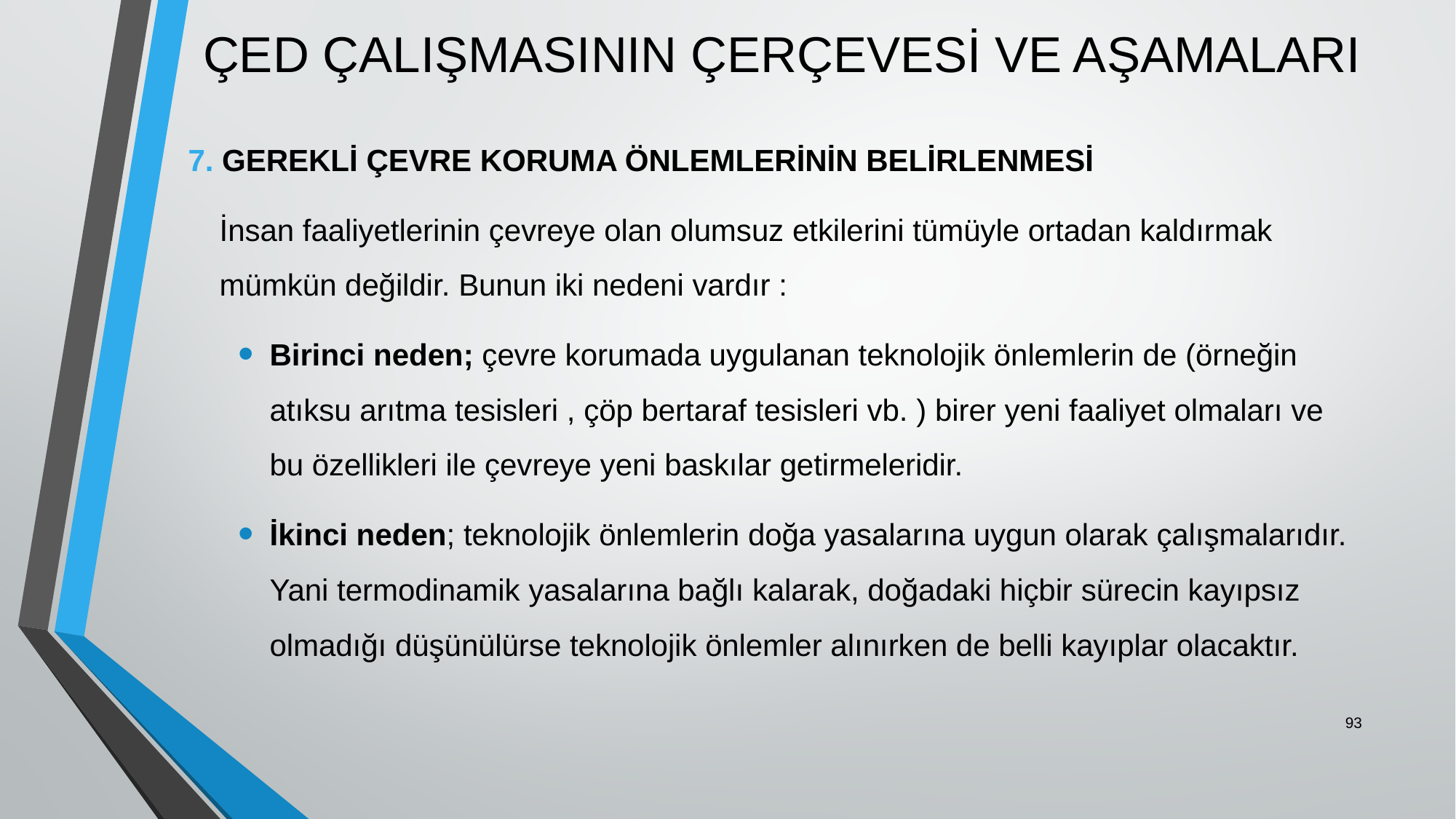

# ÇED ÇALIŞMASININ ÇERÇEVESİ VE AŞAMALARI
7. GEREKLİ ÇEVRE KORUMA ÖNLEMLERİNİN BELİRLENMESİ
	İnsan faaliyetlerinin çevreye olan olumsuz etkilerini tümüyle ortadan kaldırmak mümkün değildir. Bunun iki nedeni vardır :
Birinci neden; çevre korumada uygulanan teknolojik önlemlerin de (örneğin atıksu arıtma tesisleri , çöp bertaraf tesisleri vb. ) birer yeni faaliyet olmaları ve bu özellikleri ile çevreye yeni baskılar getirmeleridir.
İkinci neden; teknolojik önlemlerin doğa yasalarına uygun olarak çalışmalarıdır. Yani termodinamik yasalarına bağlı kalarak, doğadaki hiçbir sürecin kayıpsız olmadığı düşünülürse teknolojik önlemler alınırken de belli kayıplar olacaktır.

93